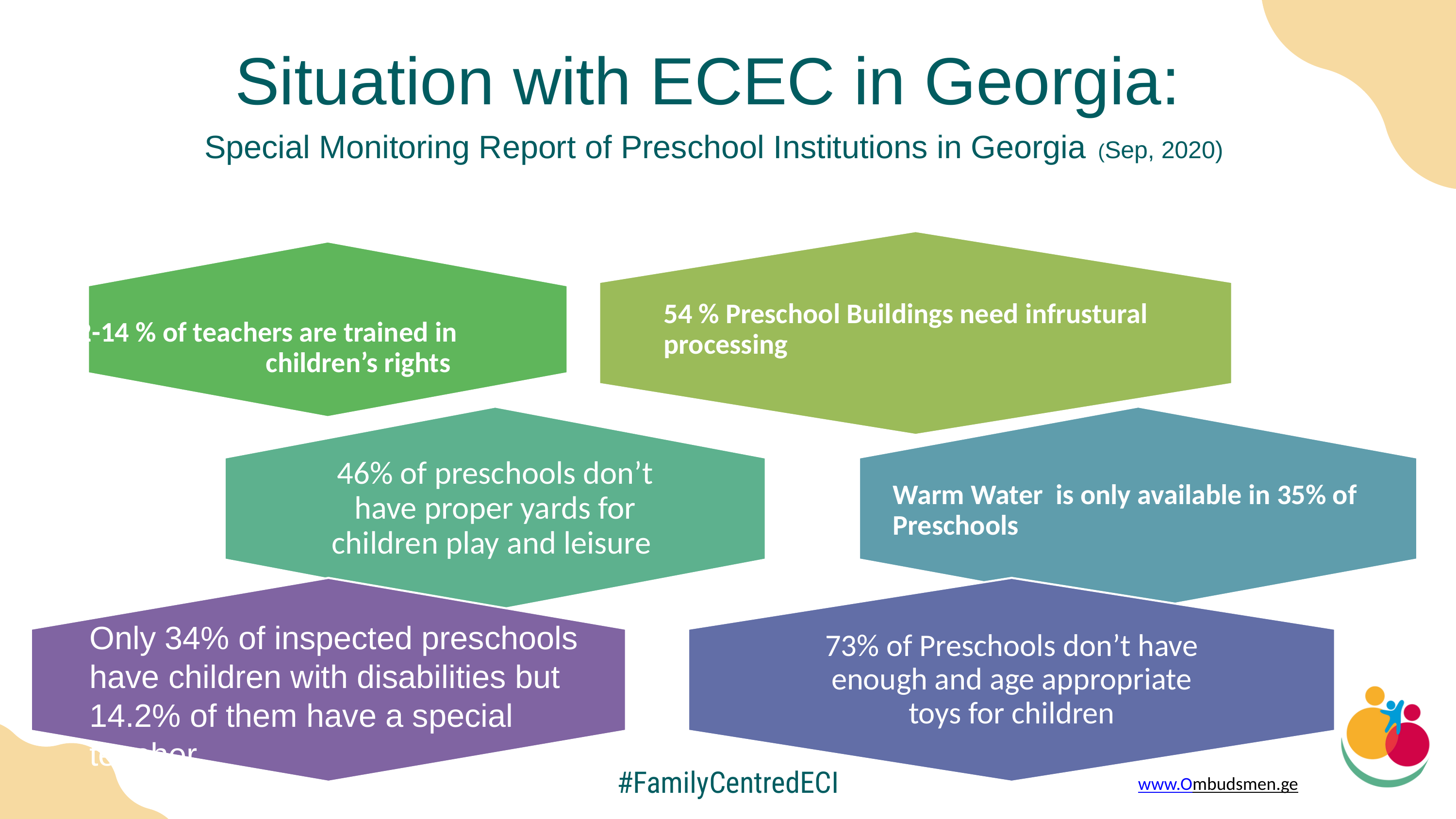

Situation with ECEC in Georgia:
Special Monitoring Report of Preschool Institutions in Georgia (Sep, 2020)

54 % Preschool Buildings need infrustural processing

46% of preschools don’t have proper yards for children play and leisure
12-14 % of teachers are trained in children’s rights

73% of Preschools don’t have enough and age appropriate toys for children
Warm Water  is only available in 35% of Preschools

Only 34% of inspected preschools have children with disabilities but 14.2% of them have a special teacher

#FamilyCentredECI
www.Ombudsmen.ge